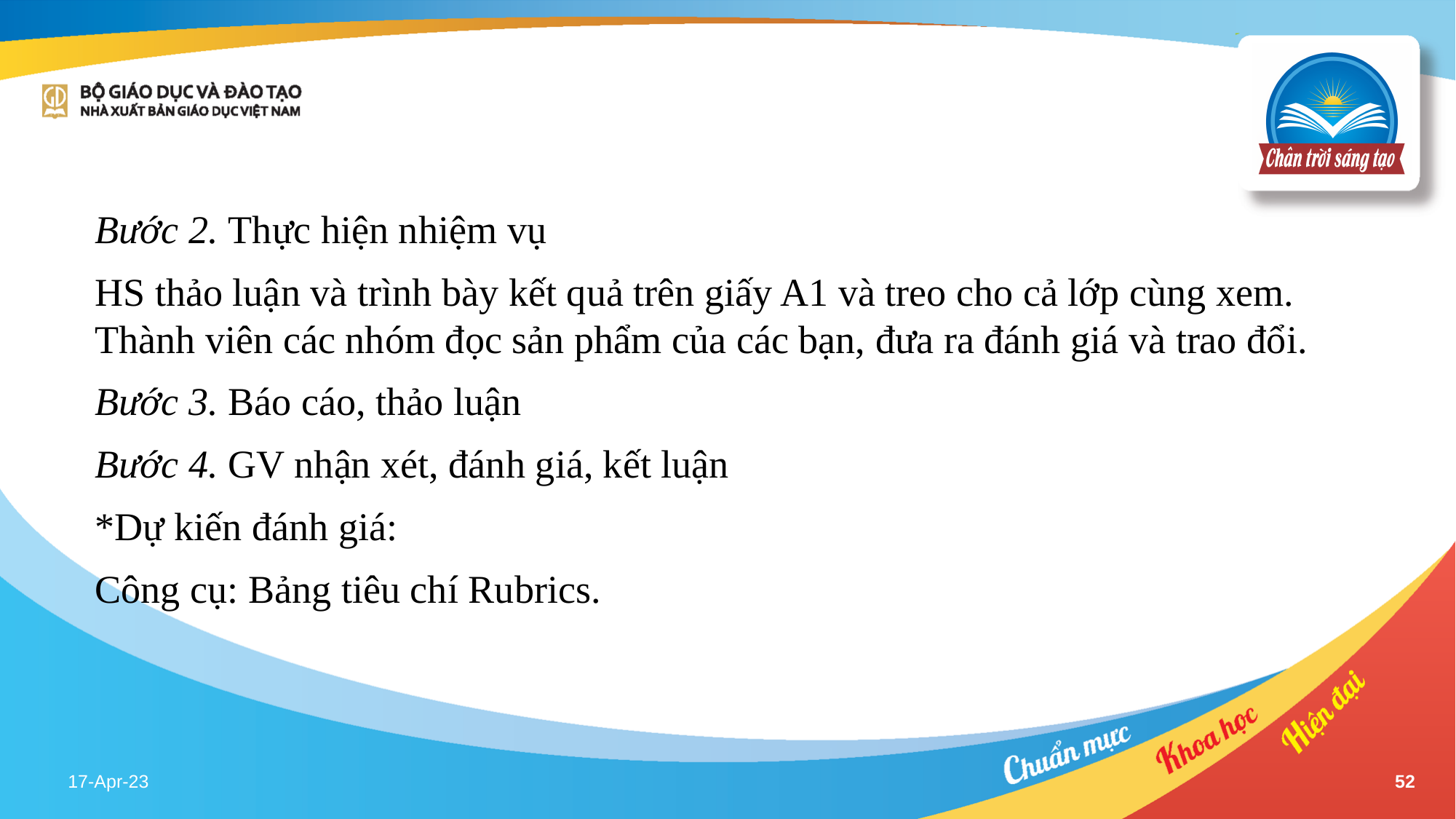

Bước 2. Thực hiện nhiệm vụ
HS thảo luận và trình bày kết quả trên giấy A1 và treo cho cả lớp cùng xem. Thành viên các nhóm đọc sản phẩm của các bạn, đưa ra đánh giá và trao đổi.
Bước 3. Báo cáo, thảo luận
Bước 4. GV nhận xét, đánh giá, kết luận
*Dự kiến đánh giá:
Công cụ: Bảng tiêu chí Rubrics.
17-Apr-23
52